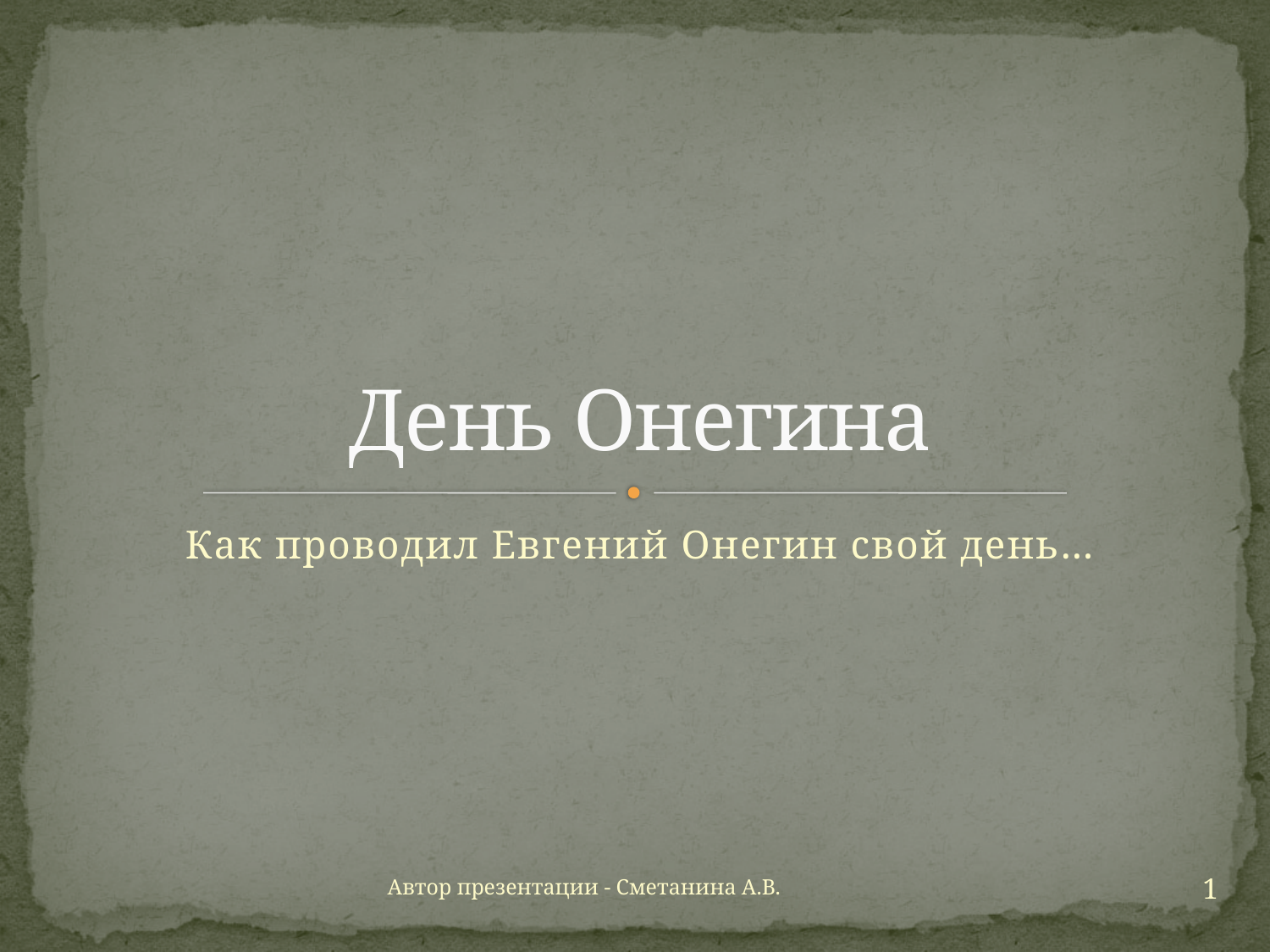

# День Онегина
Как проводил Евгений Онегин свой день…
1
Автор презентации - Сметанина А.В.